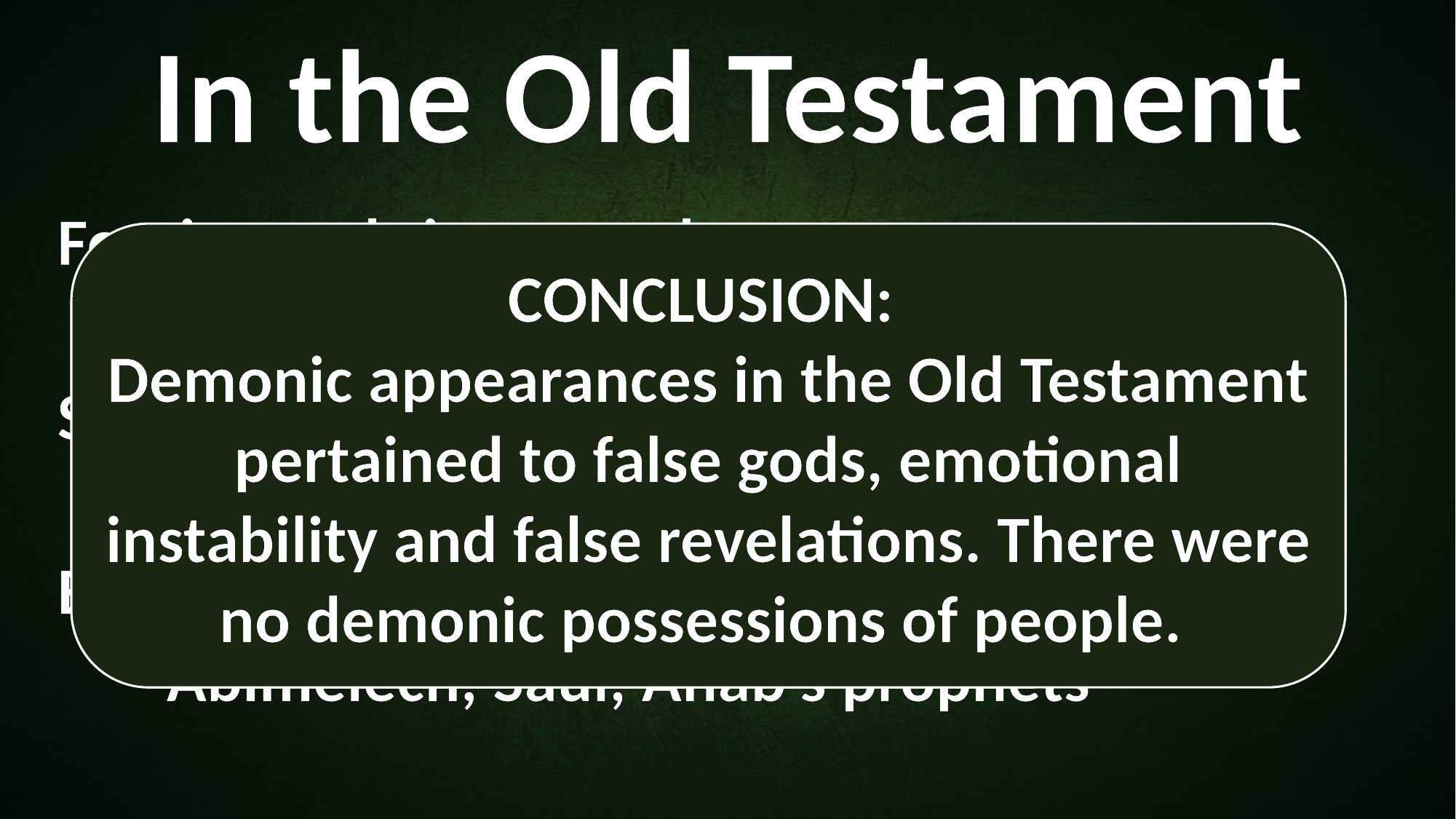

In the Old Testament
Foreign gods in general
	Psalm 106:37, Deuteronomy 32:17
Specific Assyrian gods
	Leviticus 17:7, 2 Chronicles 11:15
Evil Spirits
	Abimelech, Saul, Ahab’s prophets
CONCLUSION:
Demonic appearances in the Old Testament pertained to false gods, emotional instability and false revelations. There were no demonic possessions of people.